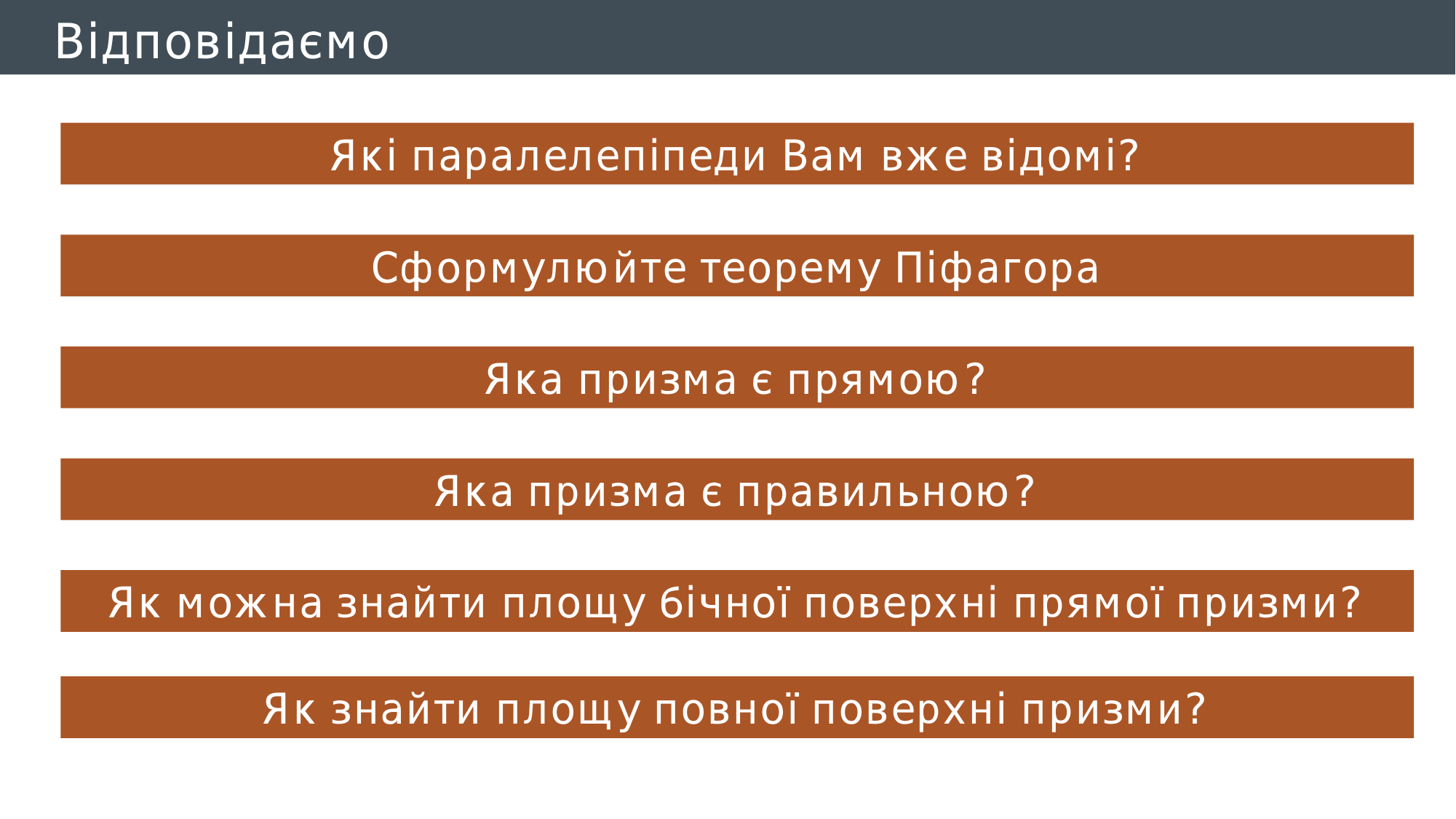

Відповідаємо
Які паралелепіпеди Вам вже відомі?
Сформулюйте теорему Піфагора
Яка призма є прямою?
Яка призма є правильною?
Як можна знайти площу бічної поверхні прямої призми?
Як знайти площу повної поверхні призми?